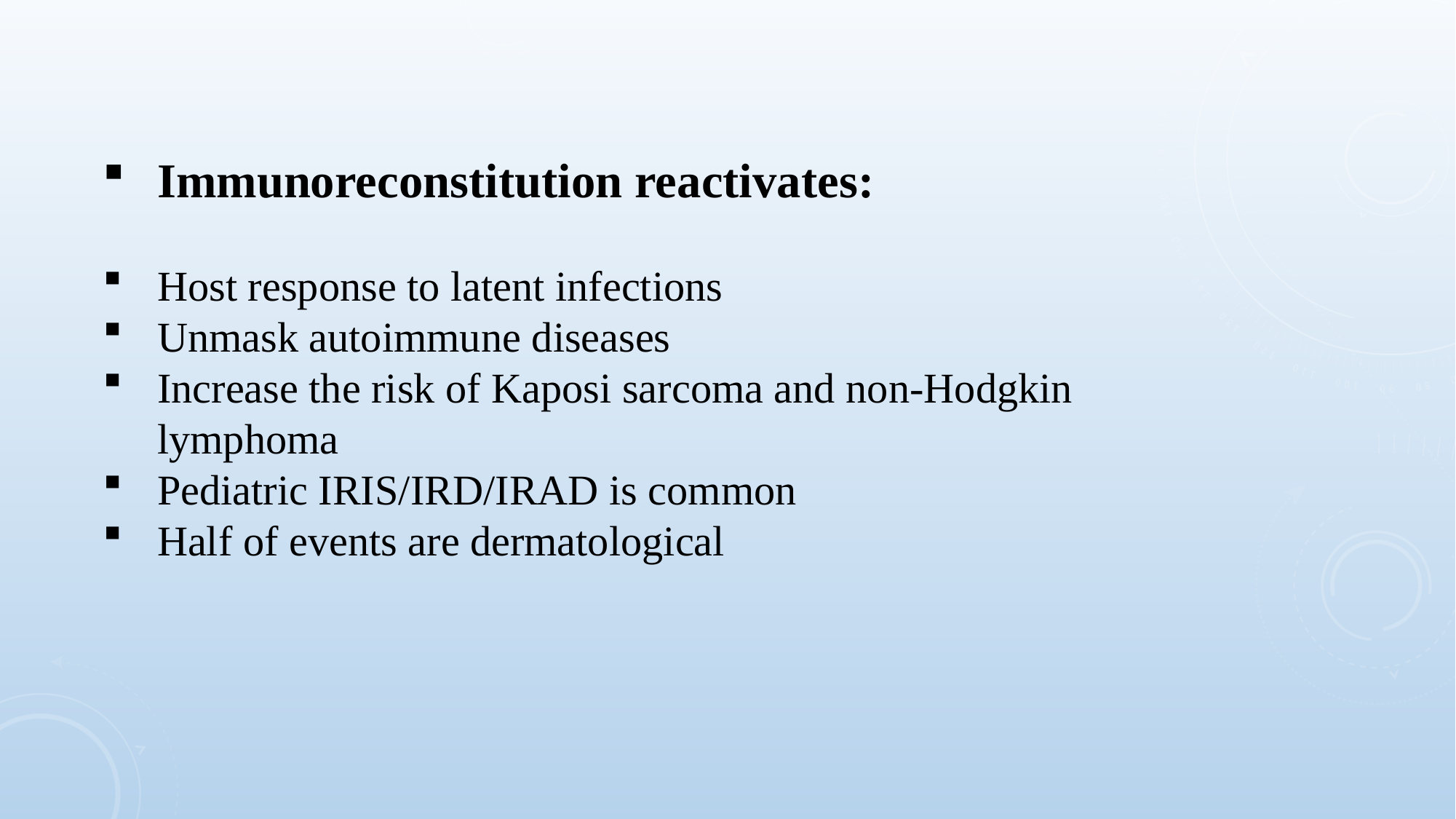

Immunoreconstitution reactivates:

Host response to latent infections
Unmask autoimmune diseases
Increase the risk of Kaposi sarcoma and non-Hodgkin     lymphoma
Pediatric IRIS/IRD/IRAD is common
Half of events are dermatological